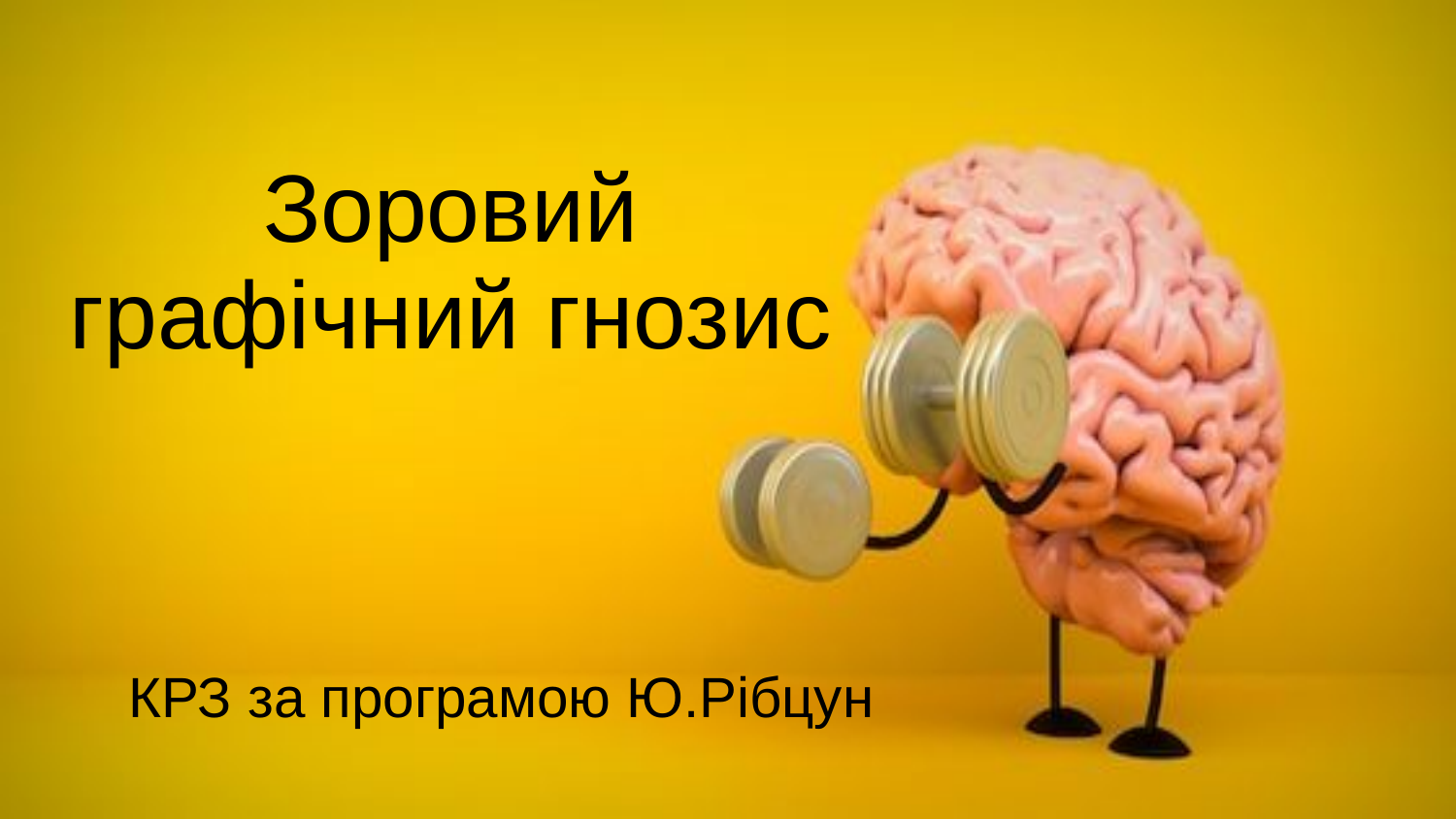

# Зоровий графічний гнозис
КРЗ за програмою Ю.Рібцун